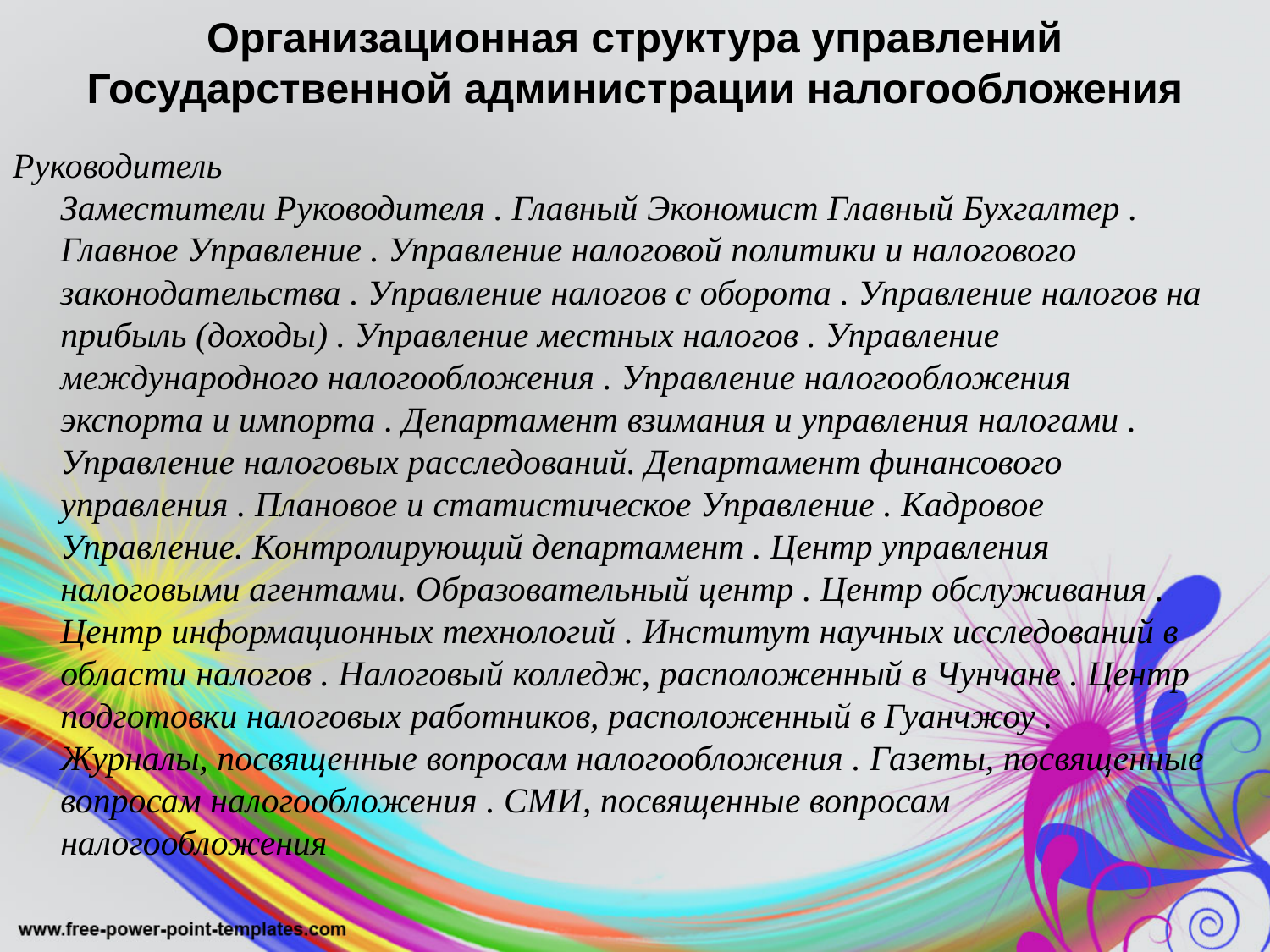

# Организационная структура управлений Государственной администрации налогообложения
Руководитель 
Заместители Руководителя . Главный Экономист Главный Бухгалтер .  
Главное Управление . Управление налоговой политики и налогового законодательства . Управление налогов с оборота . Управление налогов на прибыль (доходы) . Управление местных налогов . Управление международного налогообложения . Управление налогообложения экспорта и импорта . Департамент взимания и управления налогами . Управление налоговых расследований. Департамент финансового управления . Плановое и статистическое Управление . Кадровое Управление. Контролирующий департамент . Центр управления налоговыми агентами. Образовательный центр . Центр обслуживания . Центр информационных технологий . Институт научных исследований в области налогов . Налоговый колледж, расположенный в Чунчане . Центр подготовки налоговых работников, расположенный в Гуанчжоу . 
Журналы, посвященные вопросам налогообложения . Газеты, посвященные вопросам налогообложения . СМИ, посвященные вопросам налогообложения